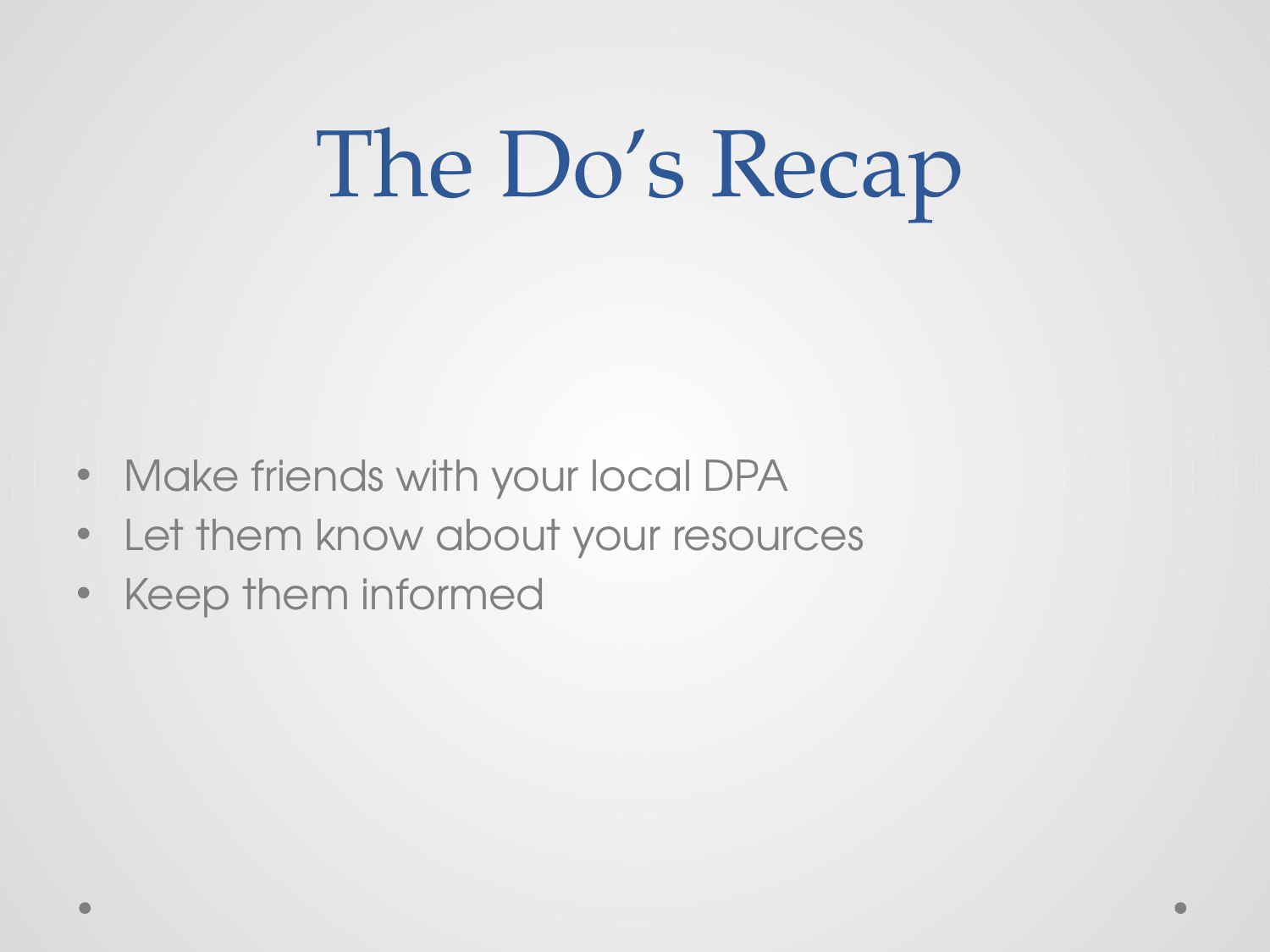

# The Do’s Recap

Make friends with your local DPA
Let them know about your resources
Keep them informed